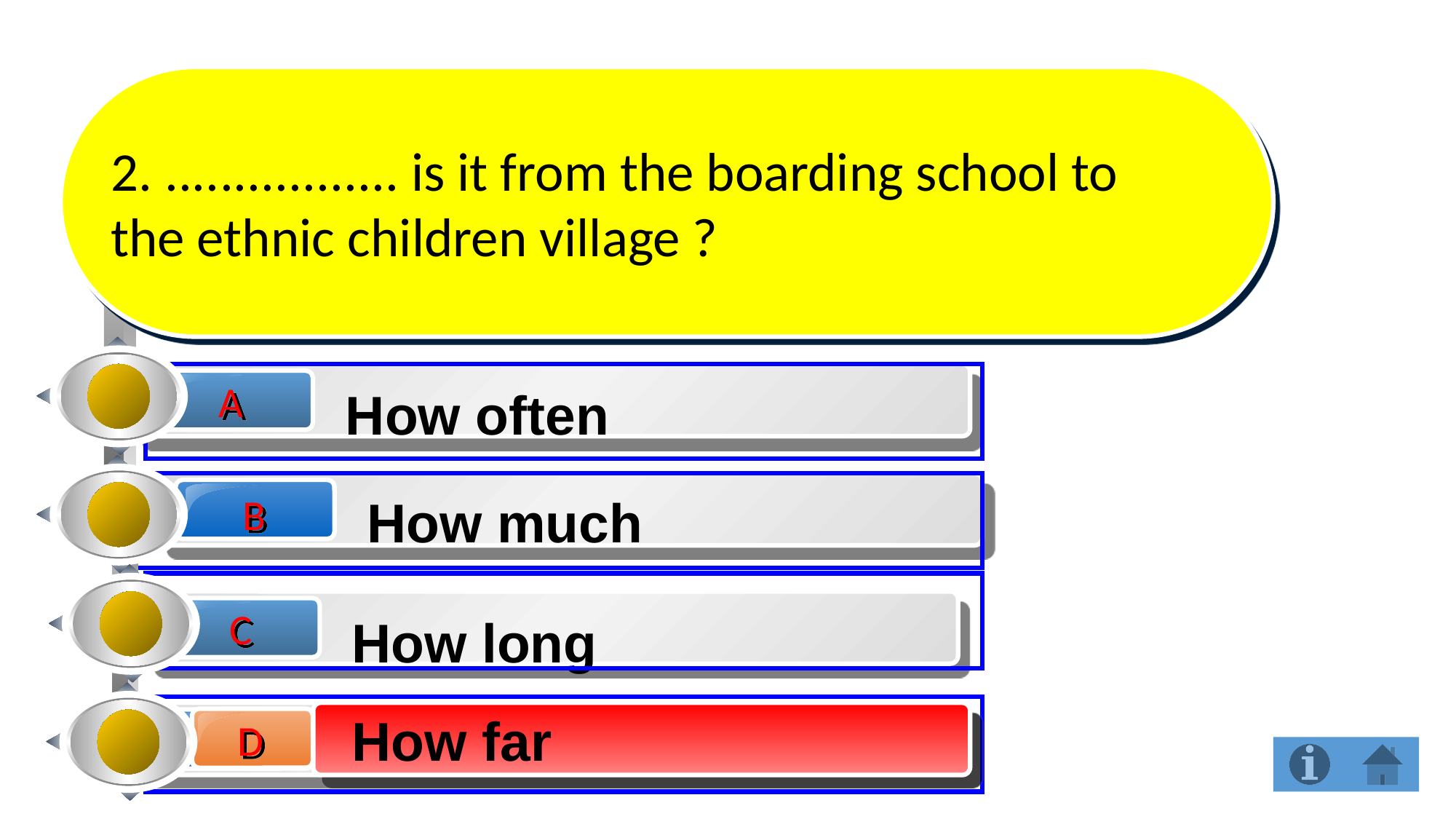

2. ................. is it from the boarding school to
the ethnic children village ?

A

How often

B
How much

C

How long

How far

  D

D
How far